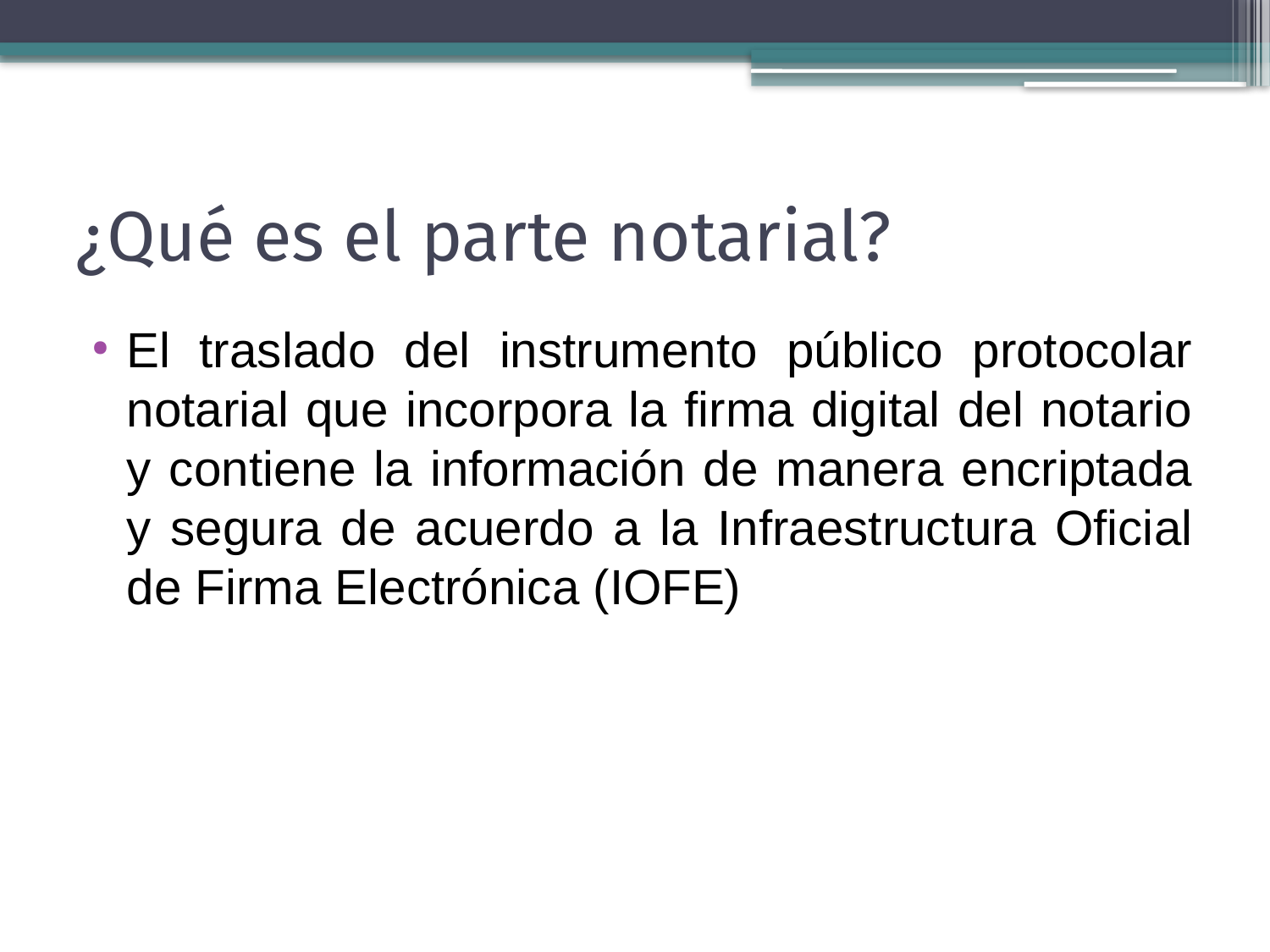

# ¿Qué es el parte notarial?
El traslado del instrumento público protocolar notarial que incorpora la firma digital del notario y contiene la información de manera encriptada y segura de acuerdo a la Infraestructura Oficial de Firma Electrónica (IOFE)